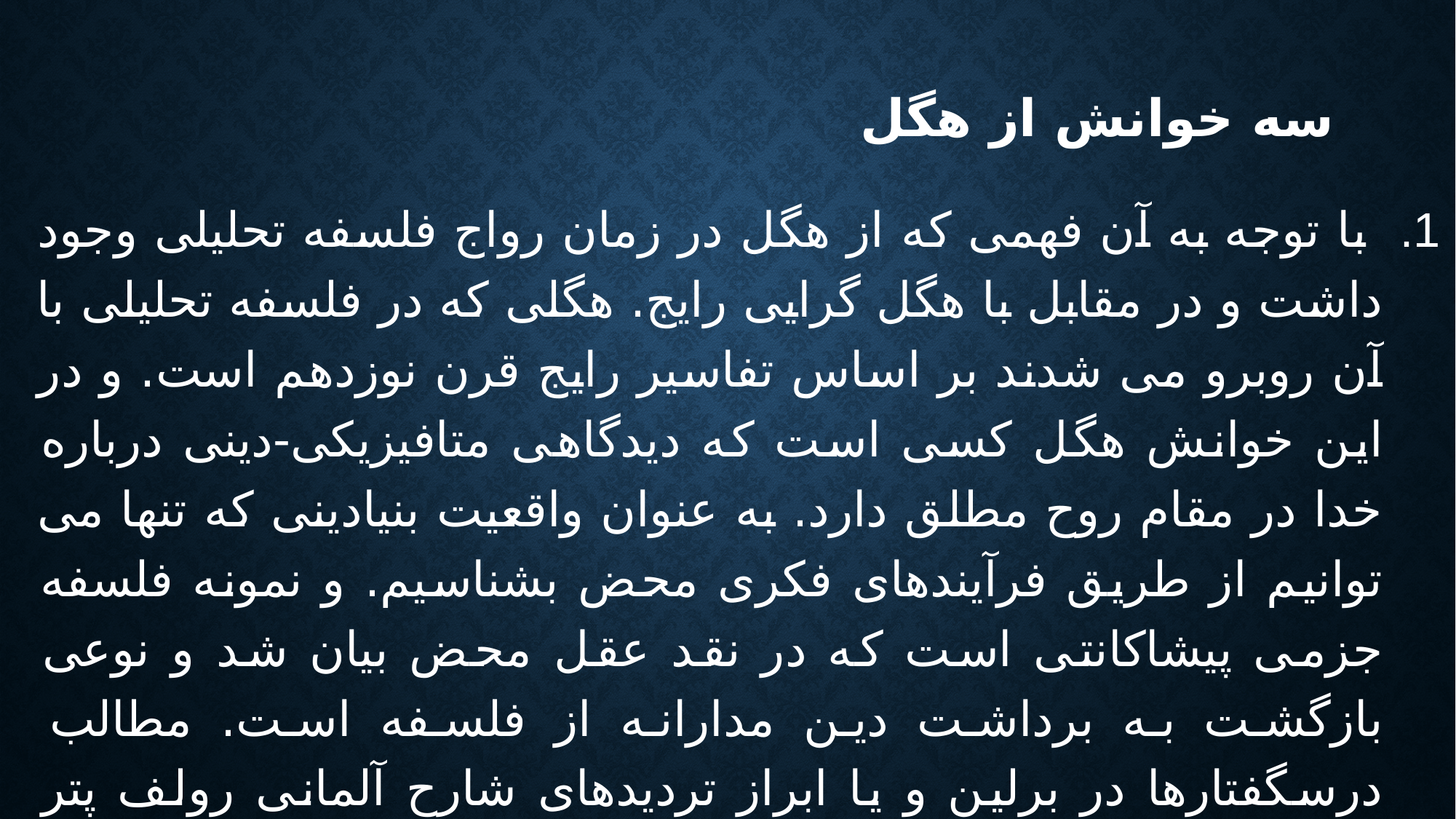

# سه خوانش از هگل
 با توجه به آن فهمی که از هگل در زمان رواج فلسفه تحلیلی وجود داشت و در مقابل با هگل گرایی رایج. هگلی که در فلسفه تحلیلی با آن روبرو می شدند بر اساس تفاسیر رایج قرن نوزدهم است. و در این خوانش هگل کسی است که دیدگاهی متافیزیکی-دینی درباره خدا در مقام روح مطلق دارد. به عنوان واقعیت بنیادینی که تنها می توانیم از طریق فرآیندهای فکری محض بشناسیم. و نمونه فلسفه جزمی پیشاکانتی است که در نقد عقل محض بیان شد و نوعی بازگشت به برداشت دین مدارانه از فلسفه است. مطالب درسگفتارها در برلین و یا ابراز تردیدهای شارح آلمانی رولف پتر هورستمان از متافیزیک زدایی از اوست. وجه برجسته اندیشه هگل در این خوانش مربوط به تاریخ و ایده پیشرفت یا بسط تاریخی و غایتمندی تاریخ است که بیشتر مسخره شده است.